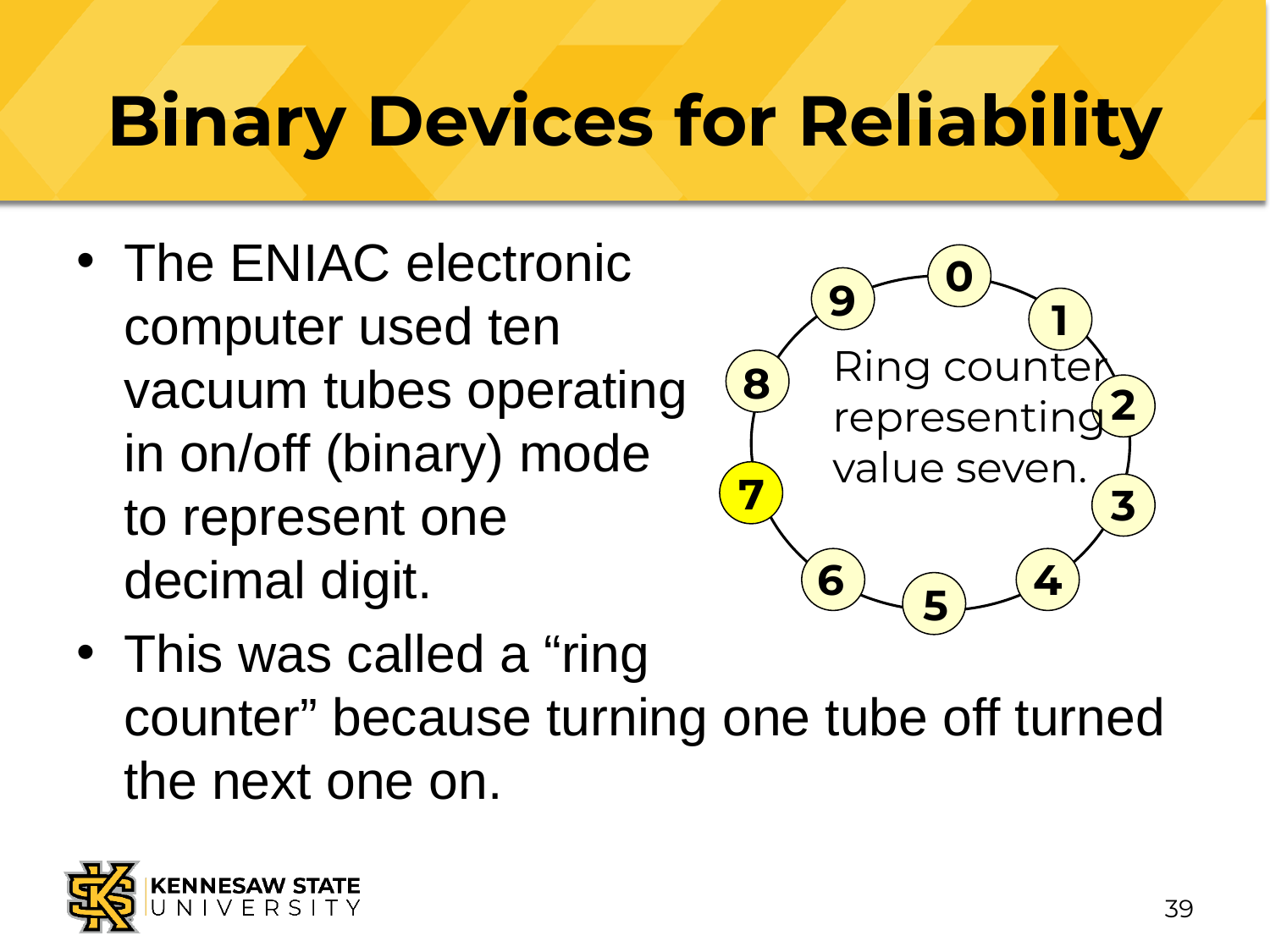

# Binary Devices for Reliability
The ENIAC electronic
computer used ten
vacuum tubes operating
in on/off (binary) mode
to represent one
decimal digit.
This was called a “ring
counter” because turning one tube off turned the next one on.
0

9

1

8

2

7

3

6
4

5
Ring counter representing value seven.
39